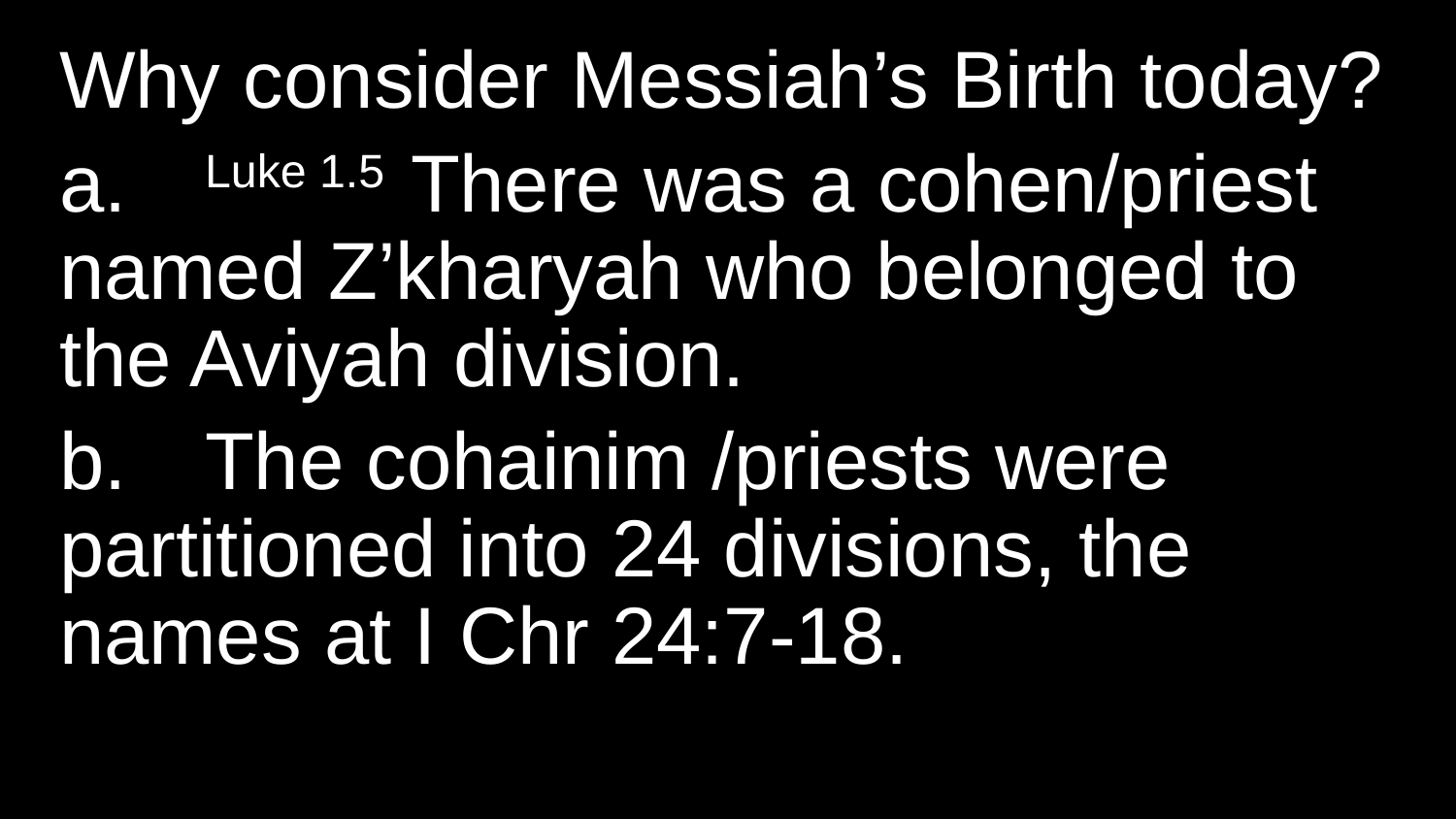

Why consider Messiah’s Birth today?
a.	Luke 1.5  There was a cohen/priest named Z’kharyah who belonged to the Aviyah division.
b.	The cohainim /priests were partitioned into 24 divisions, the names at I Chr 24:7-18.